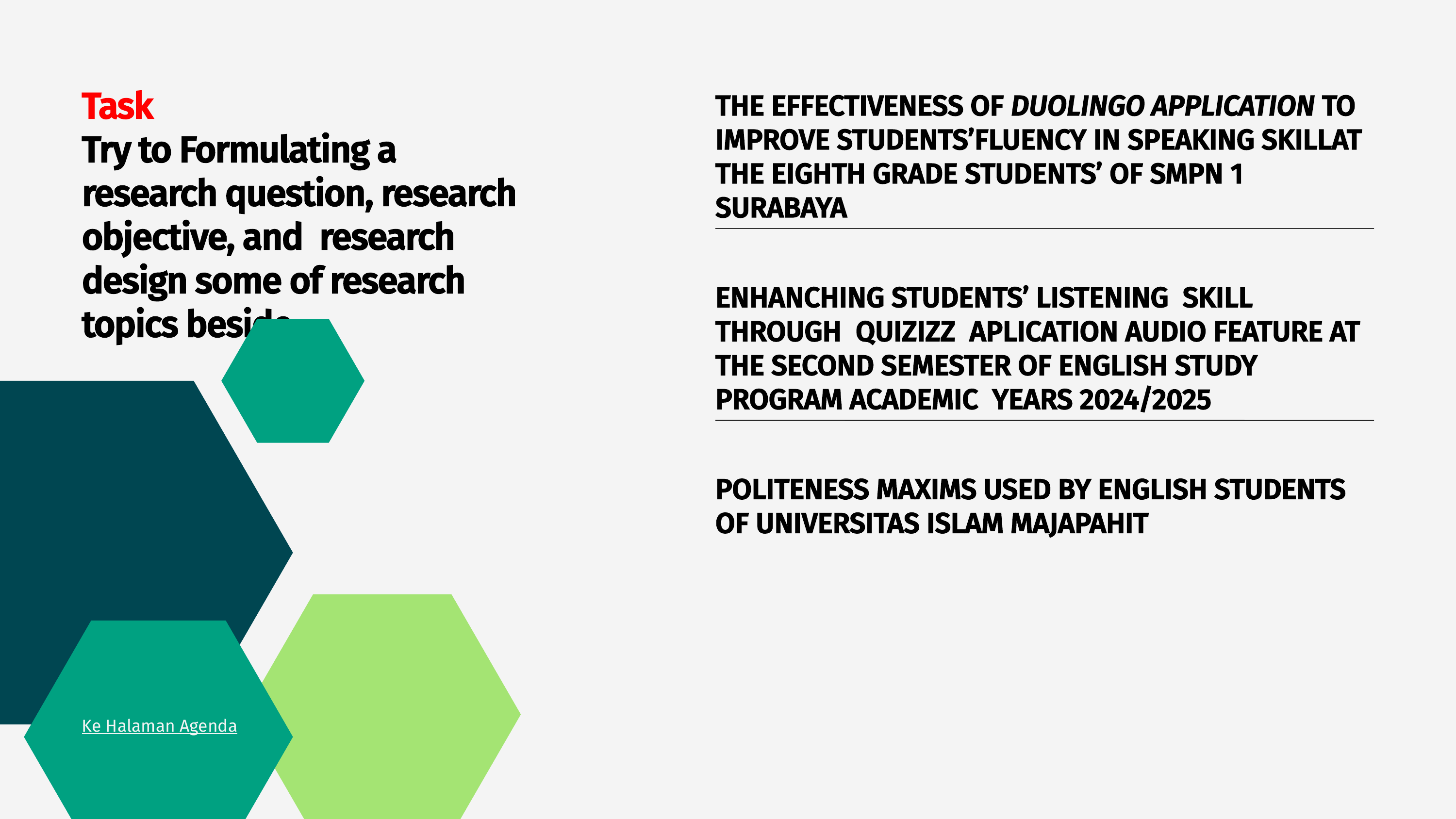

Task
Try to Formulating a research question, research objective, and  research design some of research topics beside
THE EFFECTIVENESS OF DUOLINGO APPLICATION TO IMPROVE STUDENTS’FLUENCY IN SPEAKING SKILLAT THE EIGHTH GRADE STUDENTS’ OF SMPN 1 SURABAYA

ENHANCHING STUDENTS’ LISTENING  SKILL THROUGH  QUIZIZZ  APLICATION AUDIO FEATURE AT THE SECOND SEMESTER OF ENGLISH STUDY PROGRAM ACADEMIC  YEARS 2024/2025

POLITENESS MAXIMS USED BY ENGLISH STUDENTS OF UNIVERSITAS ISLAM MAJAPAHIT

Ke Halaman Agenda